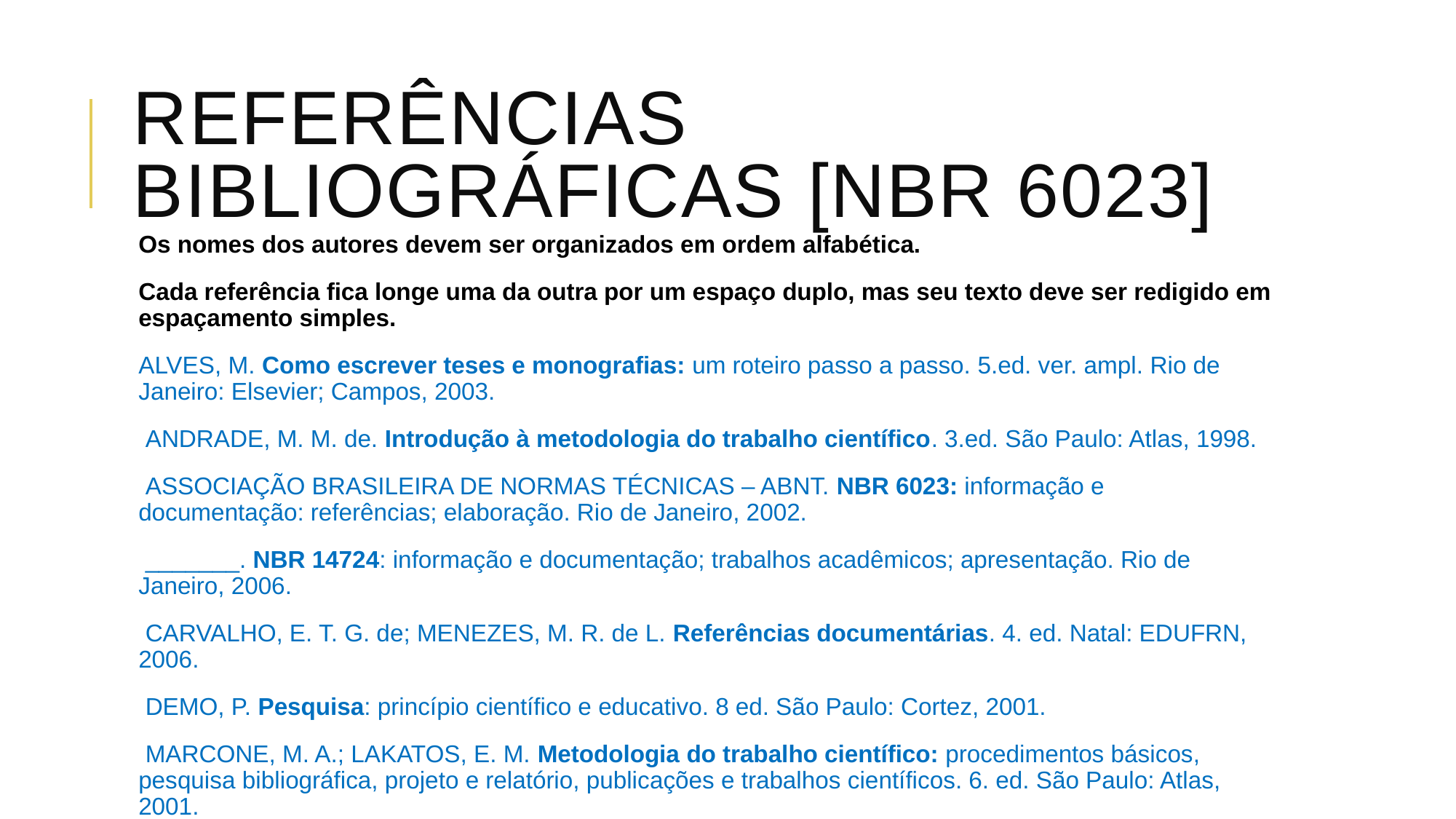

# Referências bibliográficas [nbr 6023]
Os nomes dos autores devem ser organizados em ordem alfabética.
Cada referência fica longe uma da outra por um espaço duplo, mas seu texto deve ser redigido em espaçamento simples.
ALVES, M. Como escrever teses e monografias: um roteiro passo a passo. 5.ed. ver. ampl. Rio de Janeiro: Elsevier; Campos, 2003.
 ANDRADE, M. M. de. Introdução à metodologia do trabalho científico. 3.ed. São Paulo: Atlas, 1998.
 ASSOCIAÇÃO BRASILEIRA DE NORMAS TÉCNICAS – ABNT. NBR 6023: informação e documentação: referências; elaboração. Rio de Janeiro, 2002.
 _______. NBR 14724: informação e documentação; trabalhos acadêmicos; apresentação. Rio de Janeiro, 2006.
 CARVALHO, E. T. G. de; MENEZES, M. R. de L. Referências documentárias. 4. ed. Natal: EDUFRN, 2006.
 DEMO, P. Pesquisa: princípio científico e educativo. 8 ed. São Paulo: Cortez, 2001.
 MARCONE, M. A.; LAKATOS, E. M. Metodologia do trabalho científico: procedimentos básicos, pesquisa bibliográfica, projeto e relatório, publicações e trabalhos científicos. 6. ed. São Paulo: Atlas, 2001.